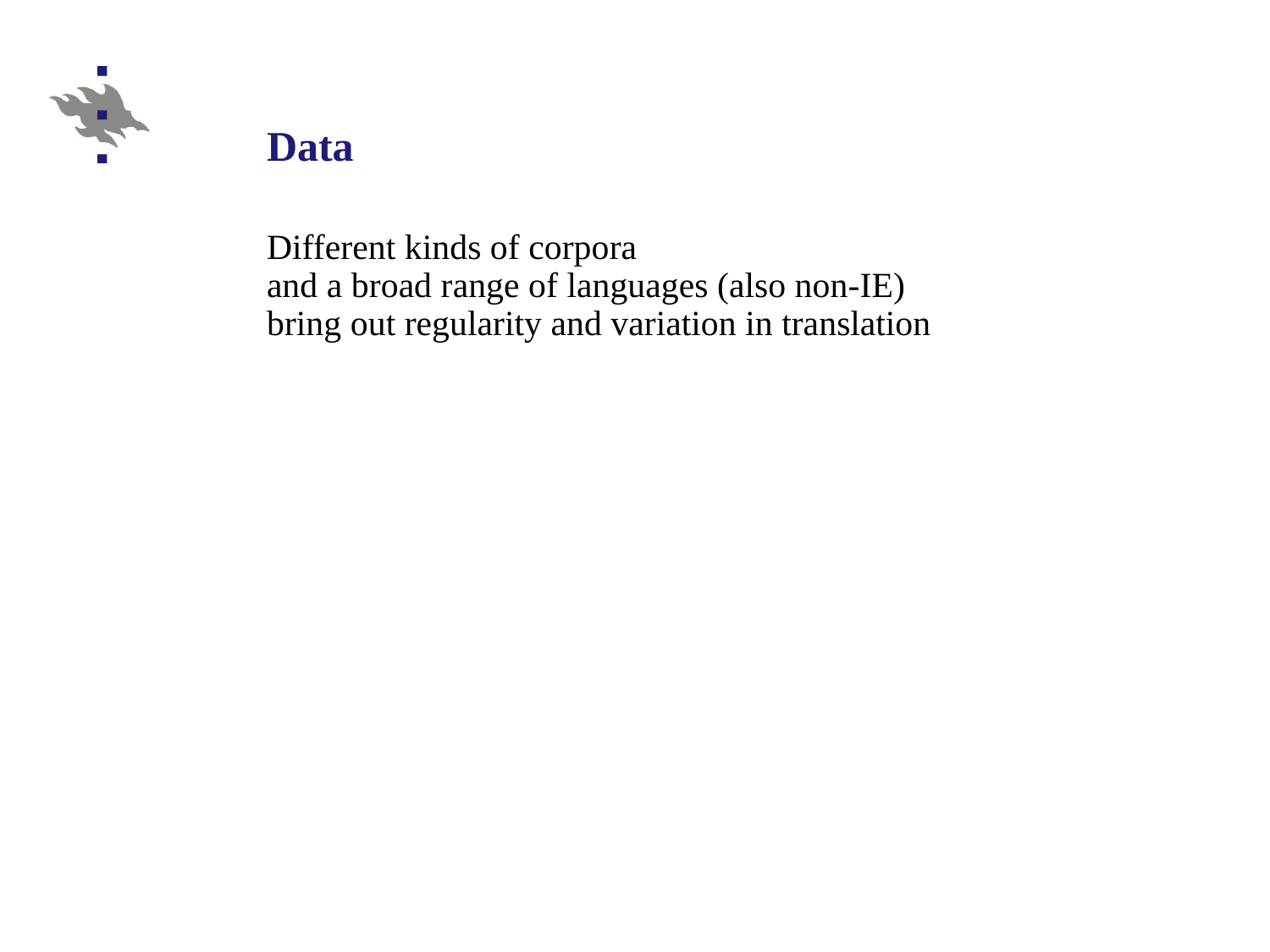

# Data
Different kinds of corpora
and a broad range of languages (also non-IE)
bring out regularity and variation in translation